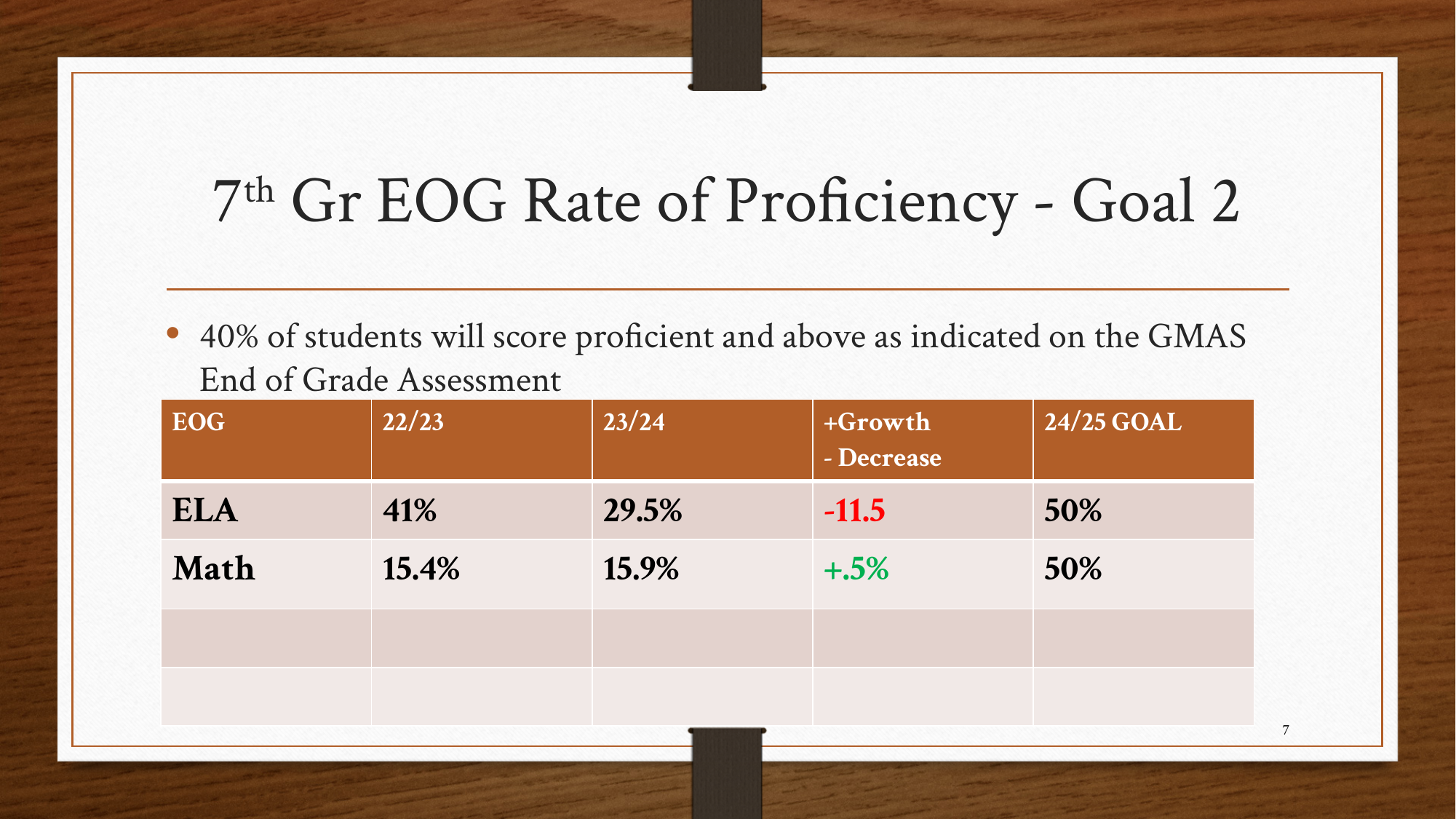

# 7th Gr EOG Rate of Proficiency - Goal 2
40% of students will score proficient and above as indicated on the GMAS End of Grade Assessment

| EOG | 22/23 | 23/24 | +Growth - Decrease | 24/25 GOAL |
| --- | --- | --- | --- | --- |
| ELA | 41% | 29.5% | -11.5 | 50% |
| Math | 15.4% | 15.9% | +.5% | 50% |
|  |  |  |  |  |
|  |  |  |  |  |
7